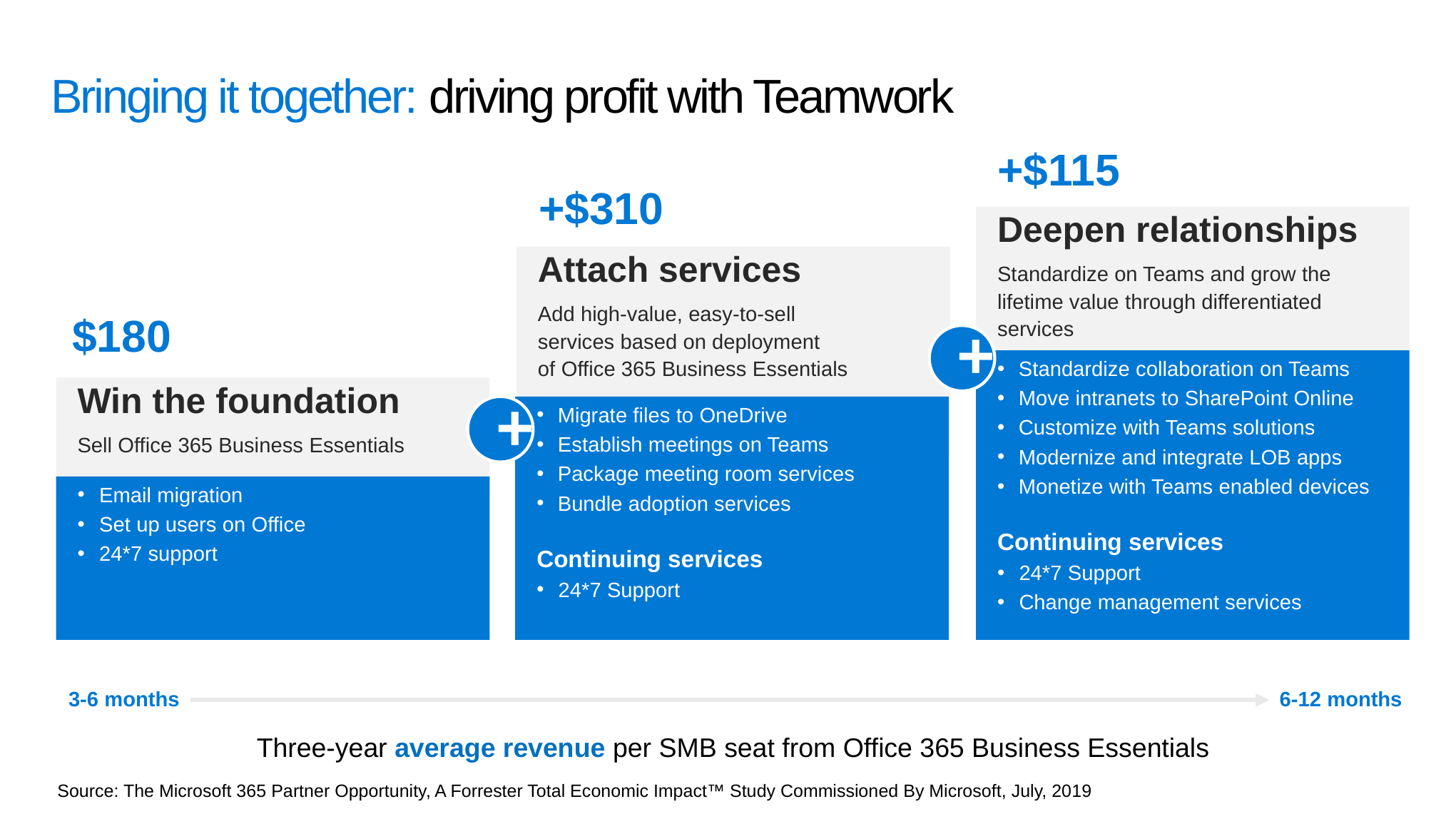

# Bringing it together: driving profit with Teamwork
+$115
Deepen relationships
Standardize on Teams and grow the lifetime value through differentiated services
Standardize collaboration on Teams
Move intranets to SharePoint Online
Customize with Teams solutions
Modernize and integrate LOB apps
Monetize with Teams enabled devices

Continuing services
24*7 Support
Change management services
+$310

Attach services
Add high-value, easy-to-sell
services based on deployment
of Office 365 Business Essentials

Migrate files to OneDrive
Establish meetings on Teams
Package meeting room services
Bundle adoption services

Continuing services
24*7 Support
+

$180

Win the foundation
Sell Office 365 Business Essentials
Email migration
Set up users on Office
24*7 support
+

3-6 months
6-12 months
Three-year average revenue per SMB seat from Office 365 Business Essentials
Source: The Microsoft 365 Partner Opportunity, A Forrester Total Economic Impact™ Study Commissioned By Microsoft, July, 2019